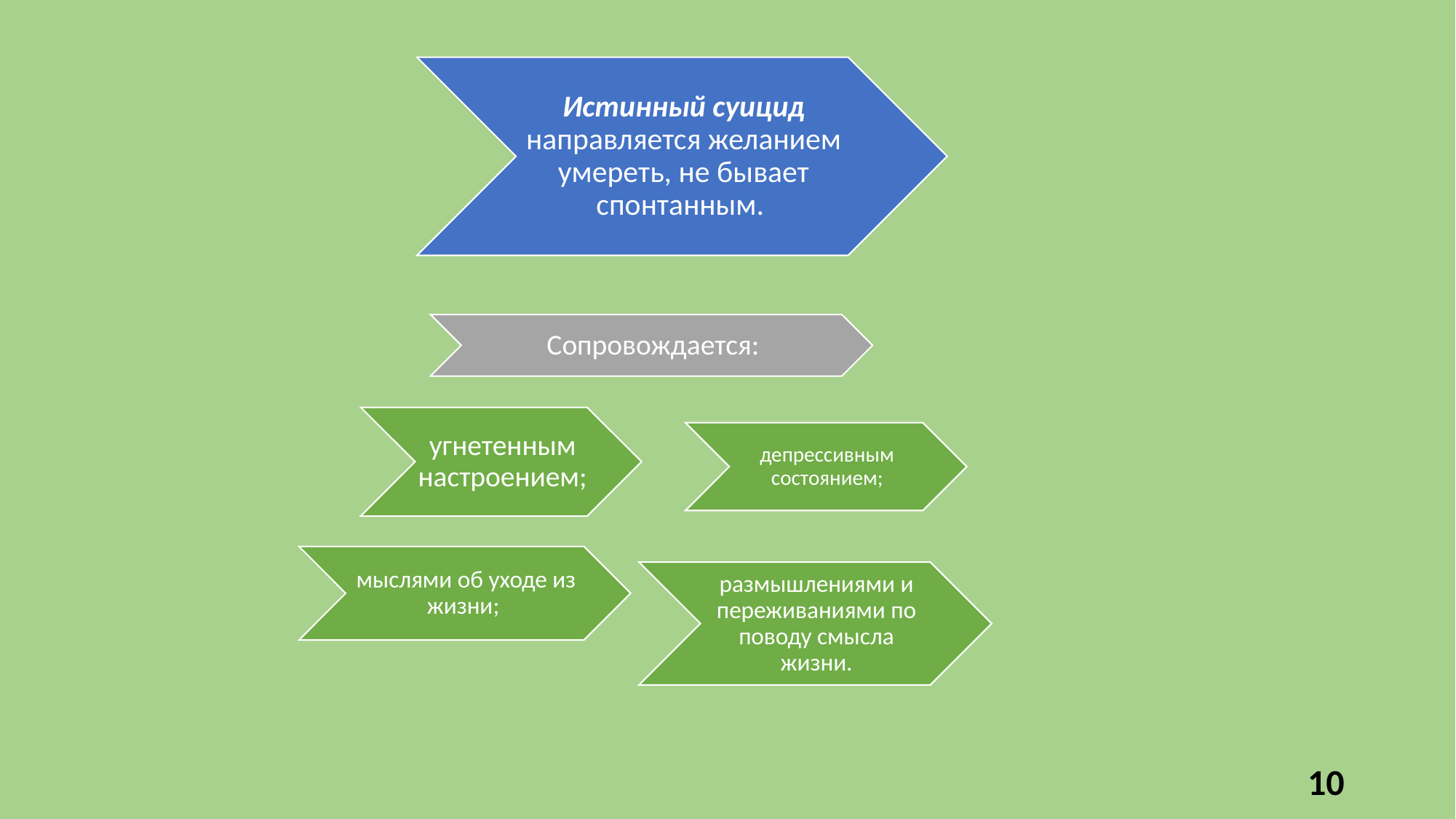

Истинный суицид направляется желанием умереть, не бывает спонтанным.
Сопровождается:
угнетенным настроением;
депрессивным состоянием;
мыслями об уходе из жизни;
размышлениями и переживаниями по поводу смысла жизни.
10